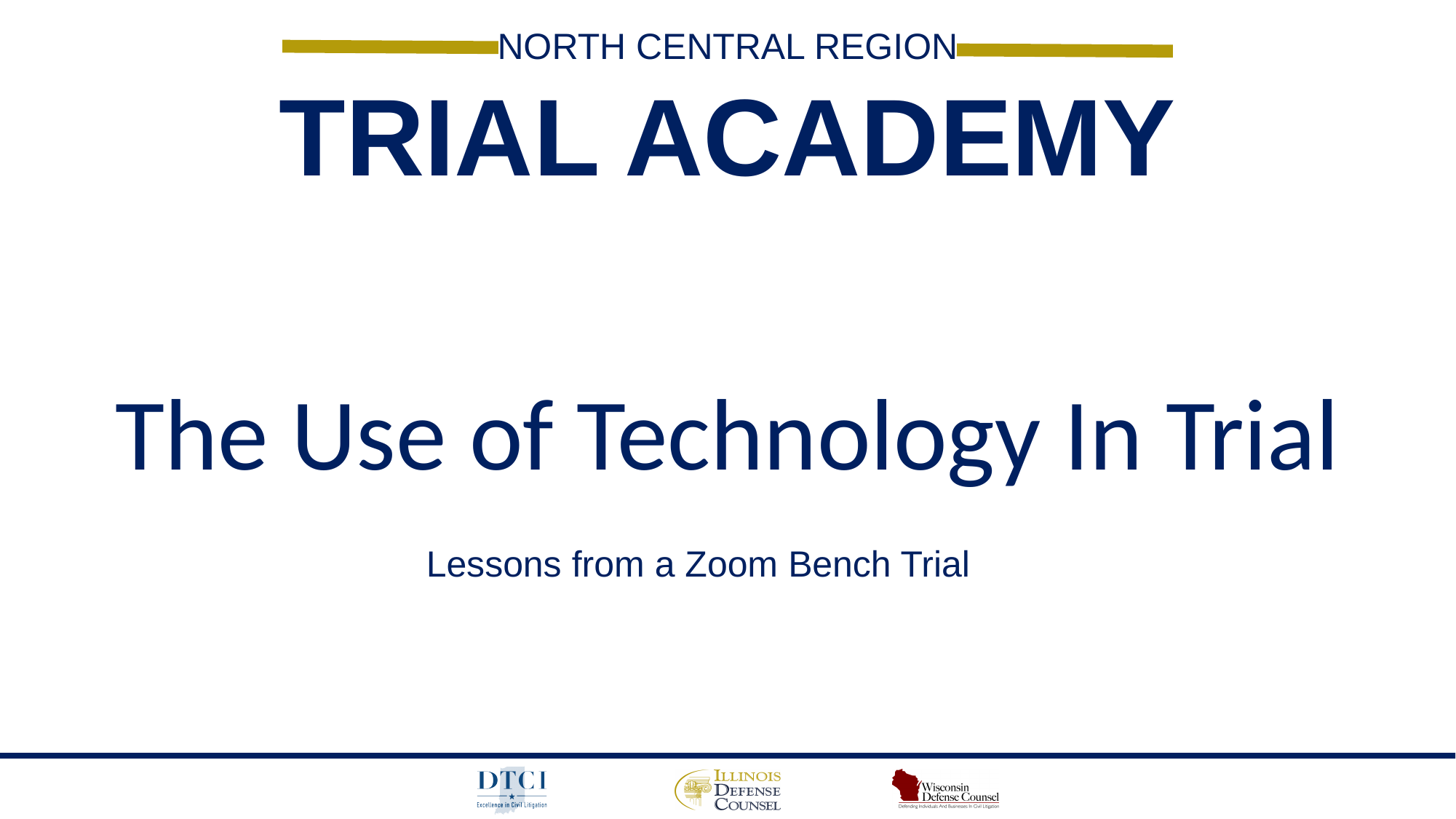

# The Use of Technology In Trial
Lessons from a Zoom Bench Trial